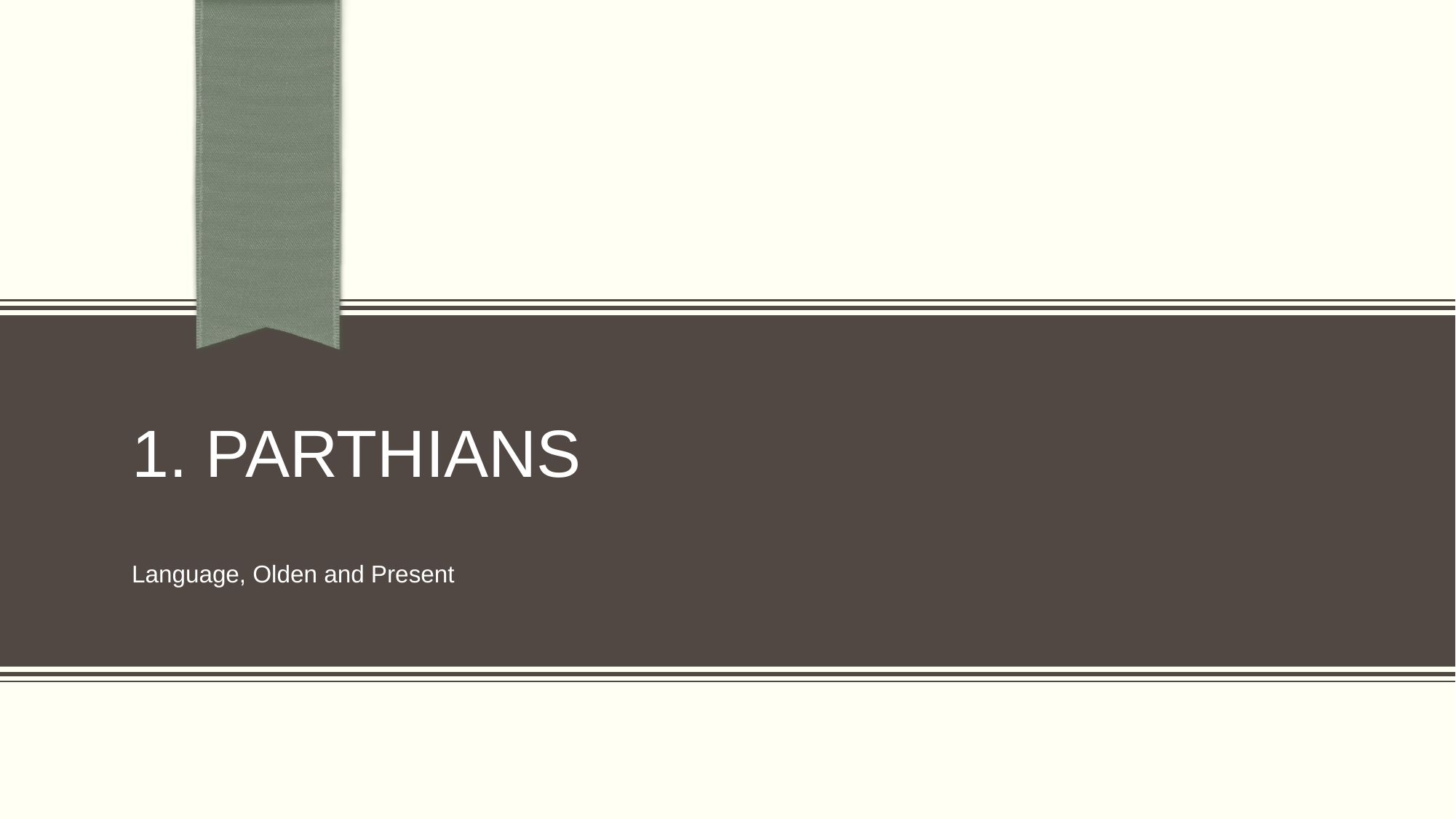

# 1. Parthians
Language, Olden and Present